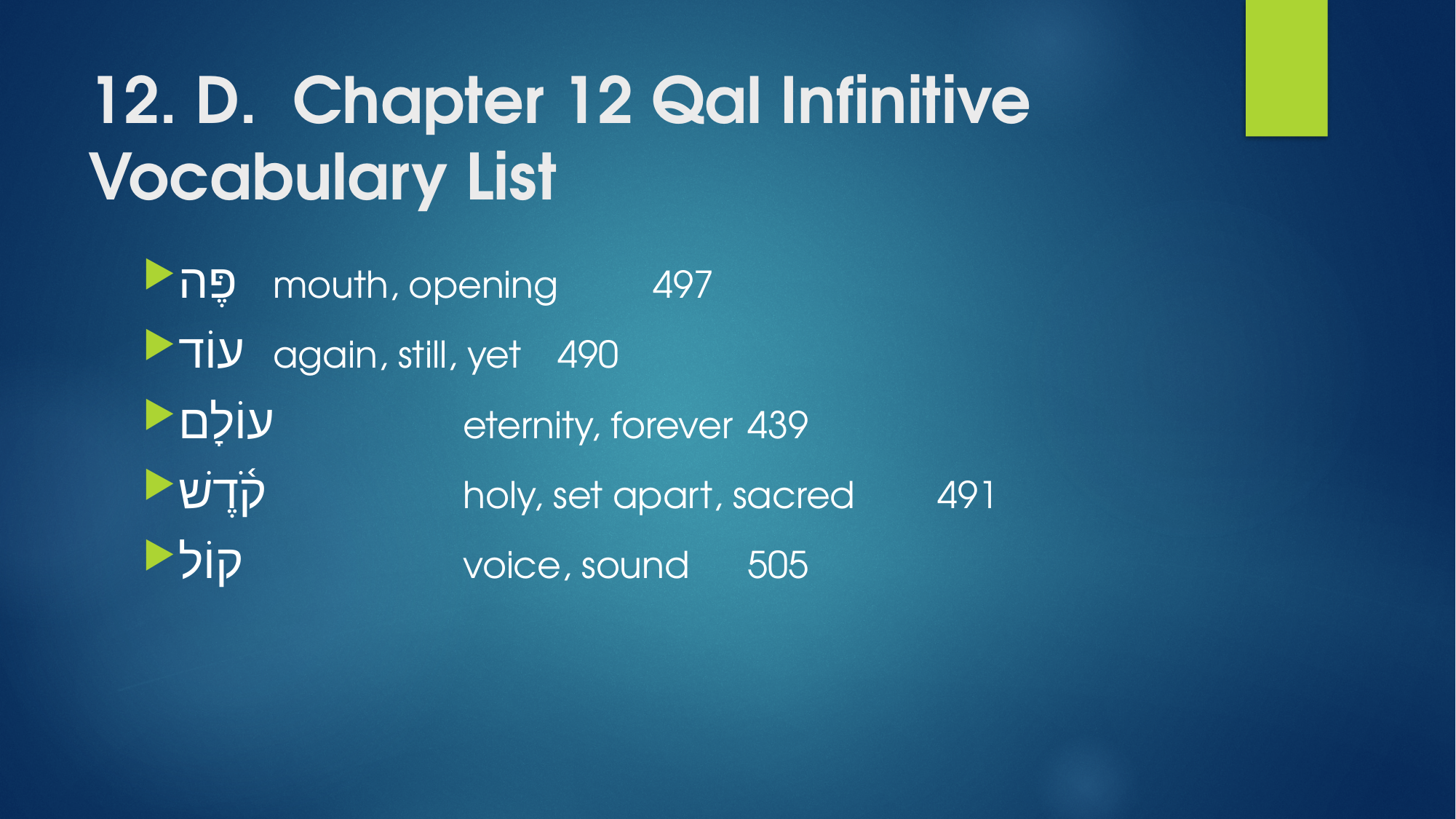

# 12. D.  Chapter 12 Qal Infinitive Vocabulary List
פֶּה  			mouth, opening 				497
עוֹד 			again, still, yet 					490
עוֹלָם 		 	eternity, forever 				439
קֹ֫דֶשׁ 		 	holy, set apart, sacred 		491
קוֹל	   		 	voice, sound 					505